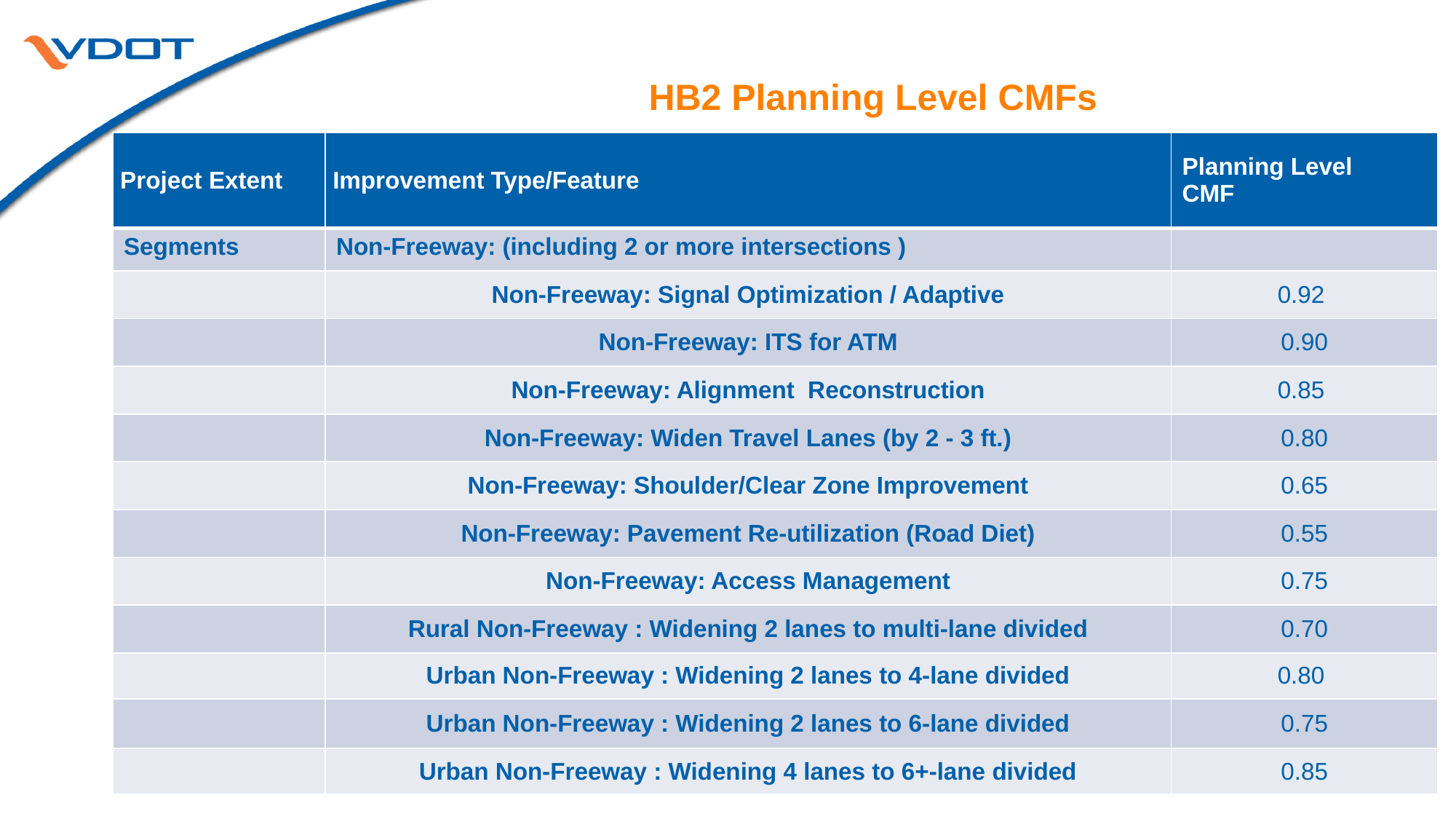

# HB2 Planning Level CMFs
| Project Extent | Improvement Type/Feature | Planning Level CMF |
| --- | --- | --- |
| Segments | Non-Freeway: (including 2 or more intersections ) |  |
|  | Non-Freeway: Signal Optimization / Adaptive | 0.92 |
|  | Non-Freeway: ITS for ATM | 0.90 |
|  | Non-Freeway: Alignment Reconstruction | 0.85 |
|  | Non-Freeway: Widen Travel Lanes (by 2 - 3 ft.) | 0.80 |
|  | Non-Freeway: Shoulder/Clear Zone Improvement | 0.65 |
|  | Non-Freeway: Pavement Re-utilization (Road Diet) | 0.55 |
|  | Non-Freeway: Access Management | 0.75 |
|  | Rural Non-Freeway : Widening 2 lanes to multi-lane divided | 0.70 |
|  | Urban Non-Freeway : Widening 2 lanes to 4-lane divided | 0.80 |
|  | Urban Non-Freeway : Widening 2 lanes to 6-lane divided | 0.75 |
|  | Urban Non-Freeway : Widening 4 lanes to 6+-lane divided | 0.85 |